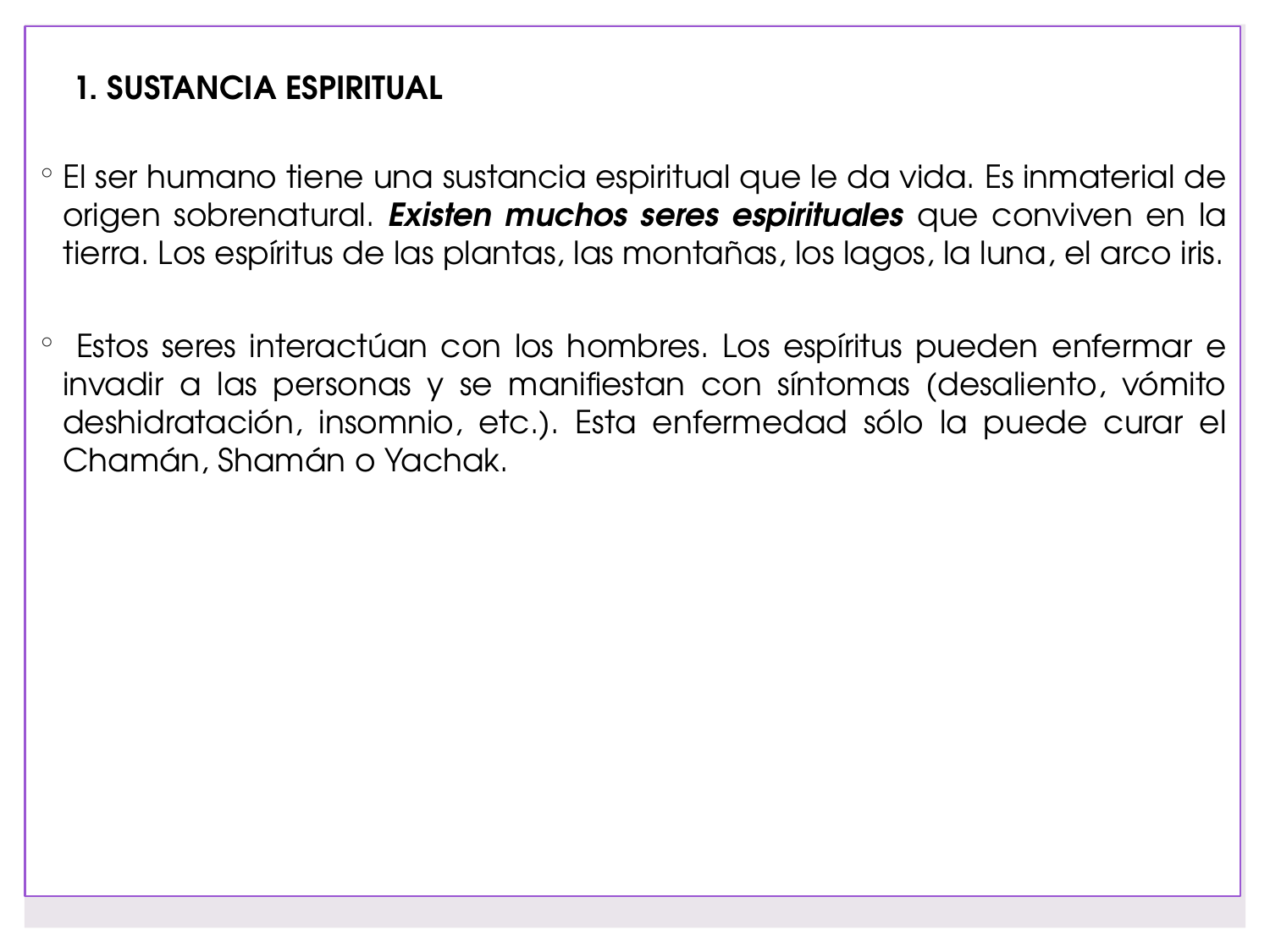

1. SUSTANCIA ESPIRITUAL

El ser humano tiene una sustancia espiritual que le da vida. Es inmaterial de origen sobrenatural. Existen muchos seres espirituales que conviven en la tierra. Los espíritus de las plantas, las montañas, los lagos, la luna, el arco iris.

 Estos seres interactúan con los hombres. Los espíritus pueden enfermar e invadir a las personas y se manifiestan con síntomas (desaliento, vómito deshidratación, insomnio, etc.). Esta enfermedad sólo la puede curar el Chamán, Shamán o Yachak.